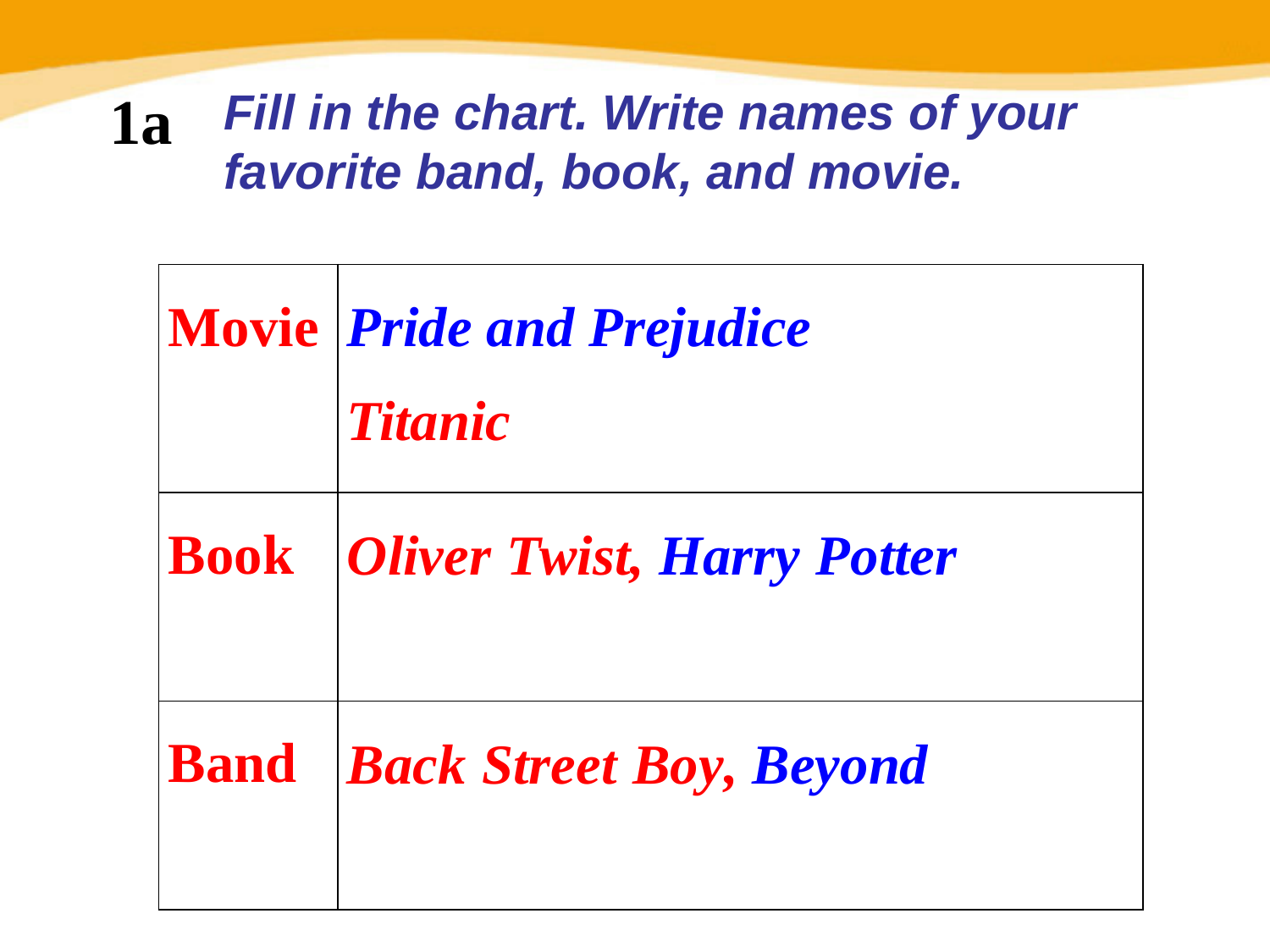

1a
Fill in the chart. Write names of your favorite band, book, and movie.
| Movie | Pride and Prejudice Titanic |
| --- | --- |
| Book | Oliver Twist, Harry Potter |
| Band | Back Street Boy, Beyond |